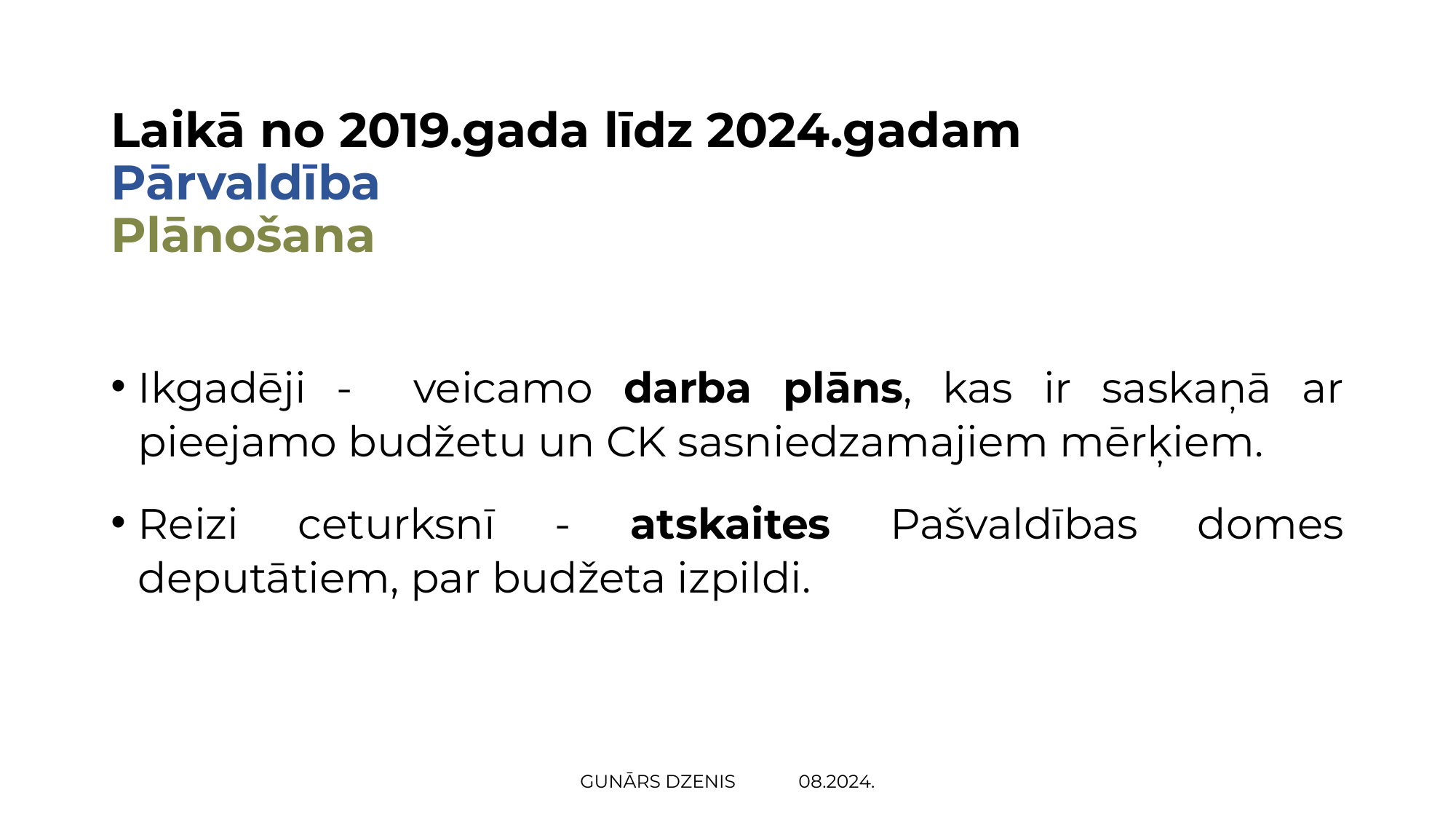

# Laikā no 2019.gada līdz 2024.gadam Pārvaldība Plānošana
Ikgadēji -  veicamo darba plāns, kas ir saskaņā ar pieejamo budžetu un CK sasniedzamajiem mērķiem.
Reizi ceturksnī - atskaites Pašvaldības domes deputātiem, par budžeta izpildi.
GUNĀRS DZENIS   	08.2024.